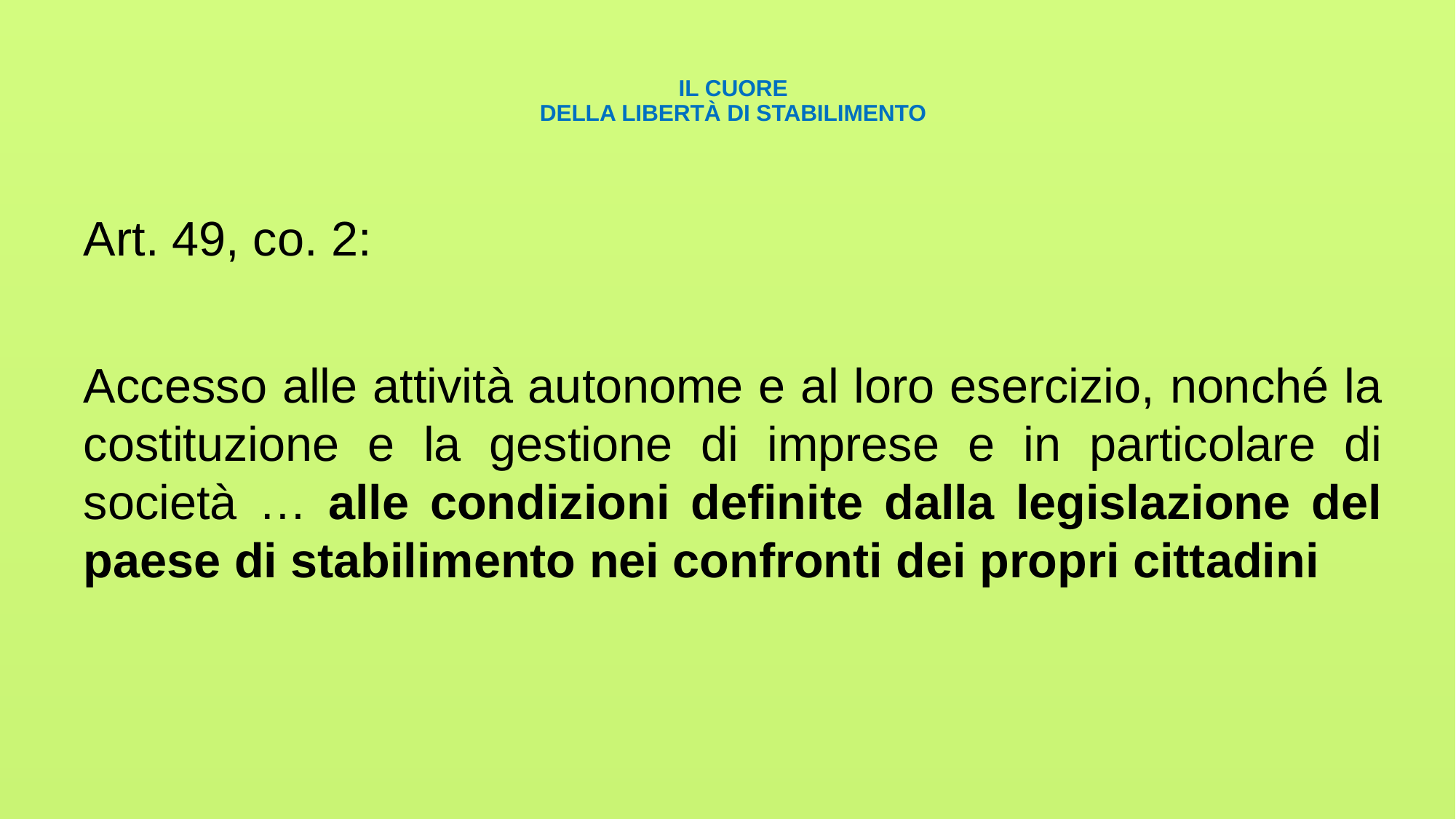

# IL CUORE DELLA LIBERTÀ DI STABILIMENTO
Art. 49, co. 2:

Accesso alle attività autonome e al loro esercizio, nonché la costituzione e la gestione di imprese e in particolare di società … alle condizioni definite dalla legislazione del paese di stabilimento nei confronti dei propri cittadini